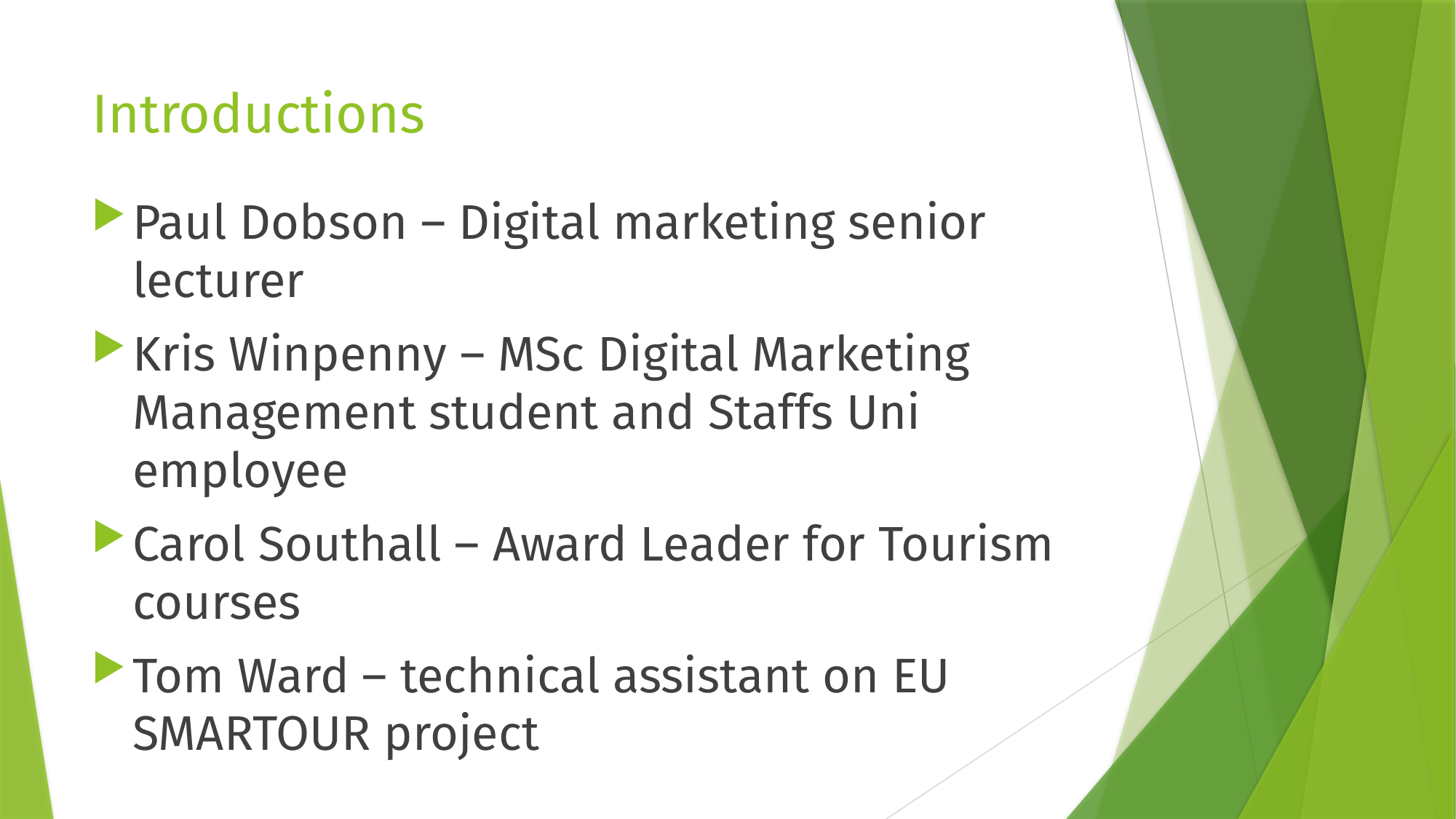

# Introductions
Paul Dobson – Digital marketing senior lecturer
Kris Winpenny – MSc Digital Marketing Management student and Staffs Uni employee
Carol Southall – Award Leader for Tourism courses
Tom Ward – technical assistant on EU SMARTOUR project